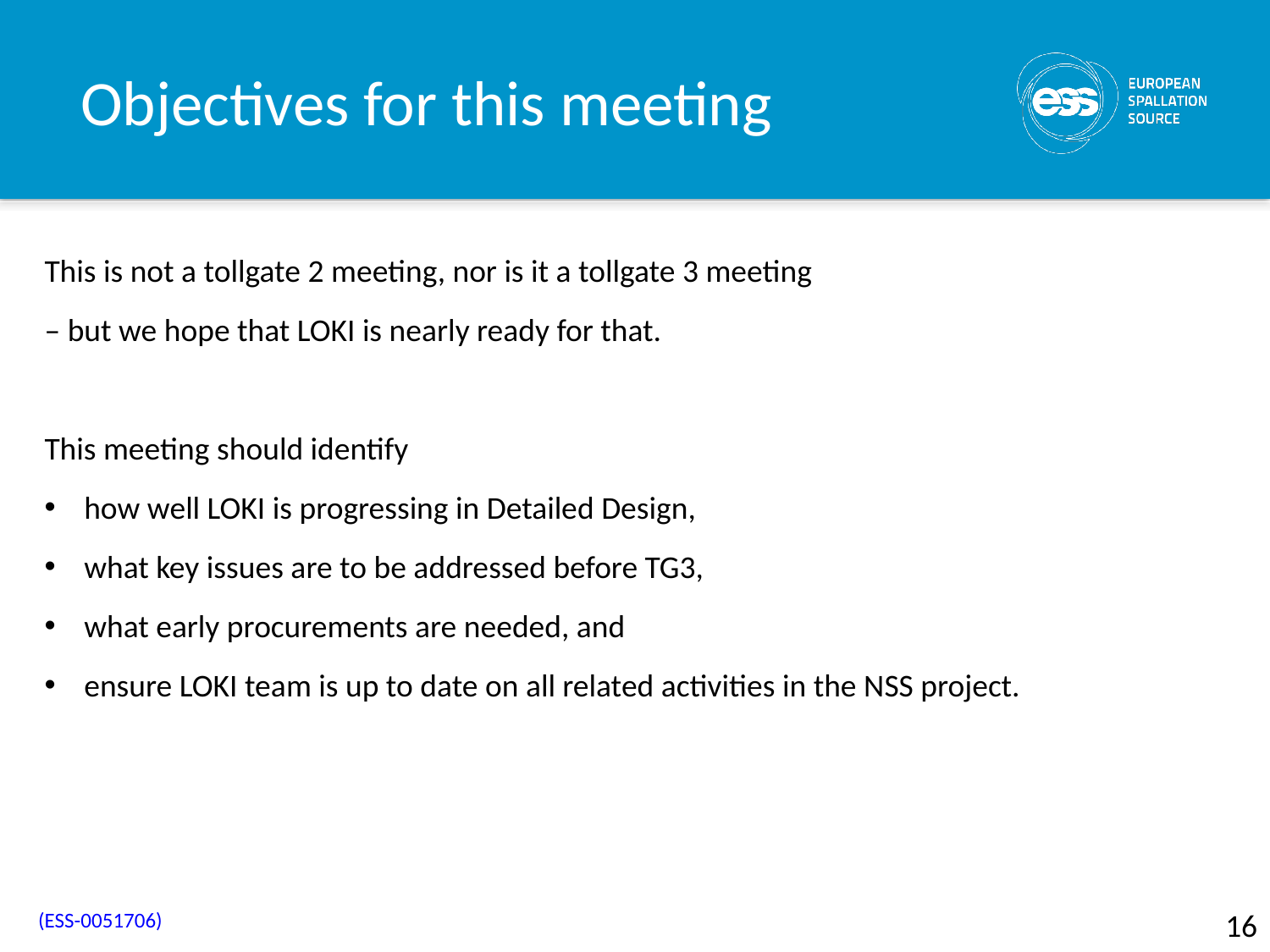

# Objectives for this meeting
This is not a tollgate 2 meeting, nor is it a tollgate 3 meeting
– but we hope that LOKI is nearly ready for that.

This meeting should identify
how well LOKI is progressing in Detailed Design,
what key issues are to be addressed before TG3,
what early procurements are needed, and
ensure LOKI team is up to date on all related activities in the NSS project.

16
(ESS-0051706)